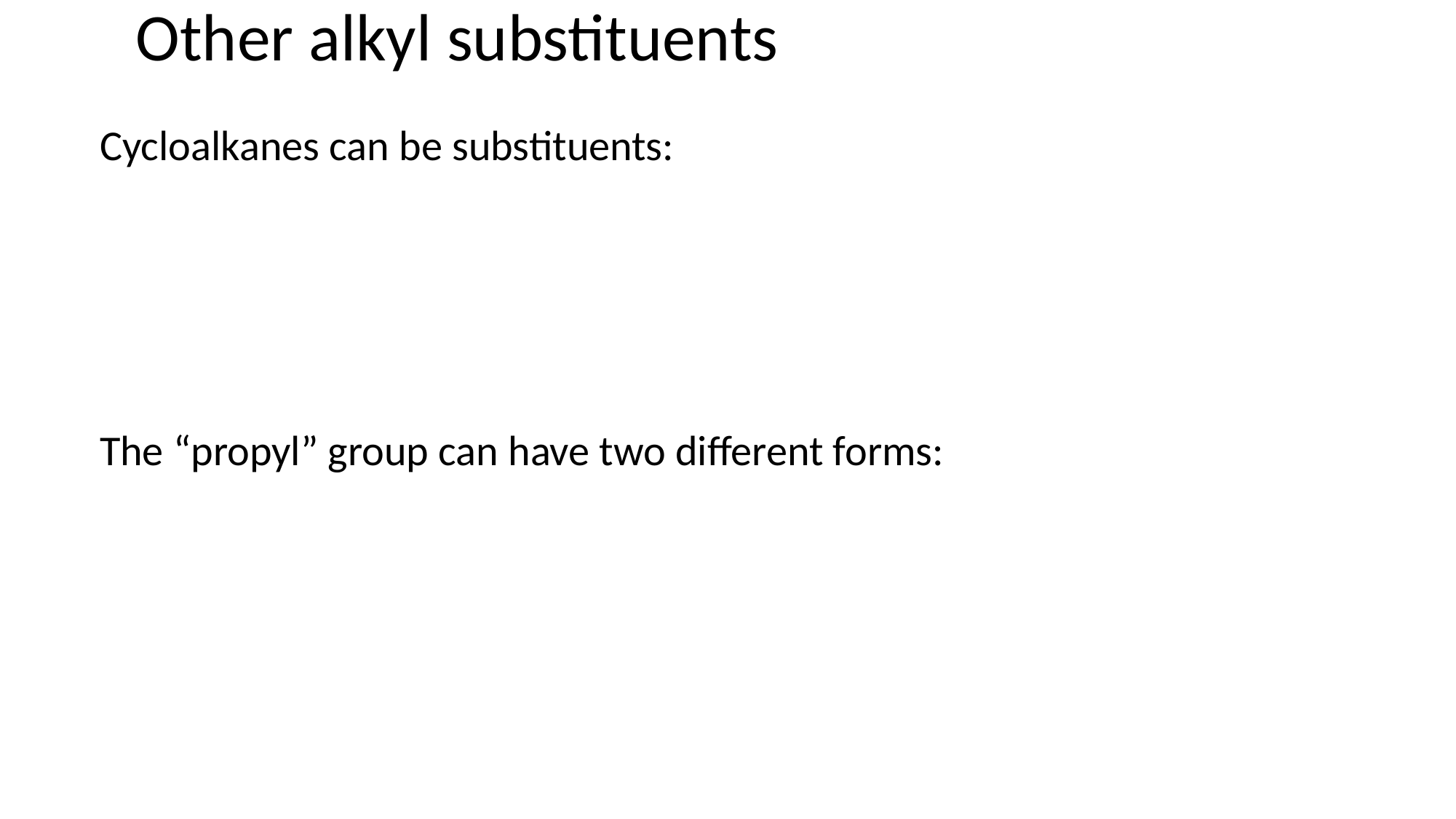

# Other alkyl substituents
Cycloalkanes can be substituents:

The “propyl” group can have two different forms: